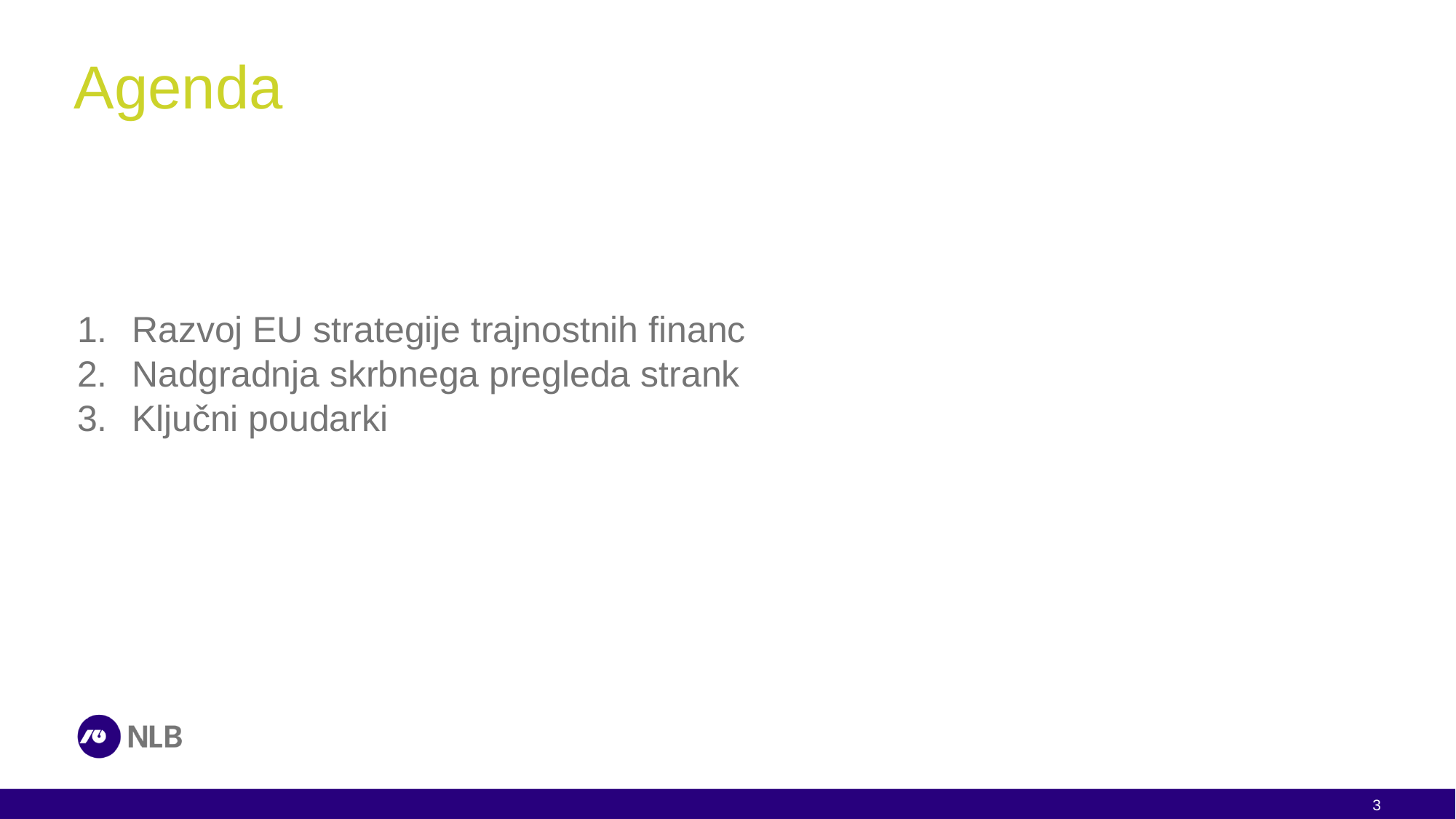

# Agenda
Razvoj EU strategije trajnostnih financ
Nadgradnja skrbnega pregleda strank
Ključni poudarki

3